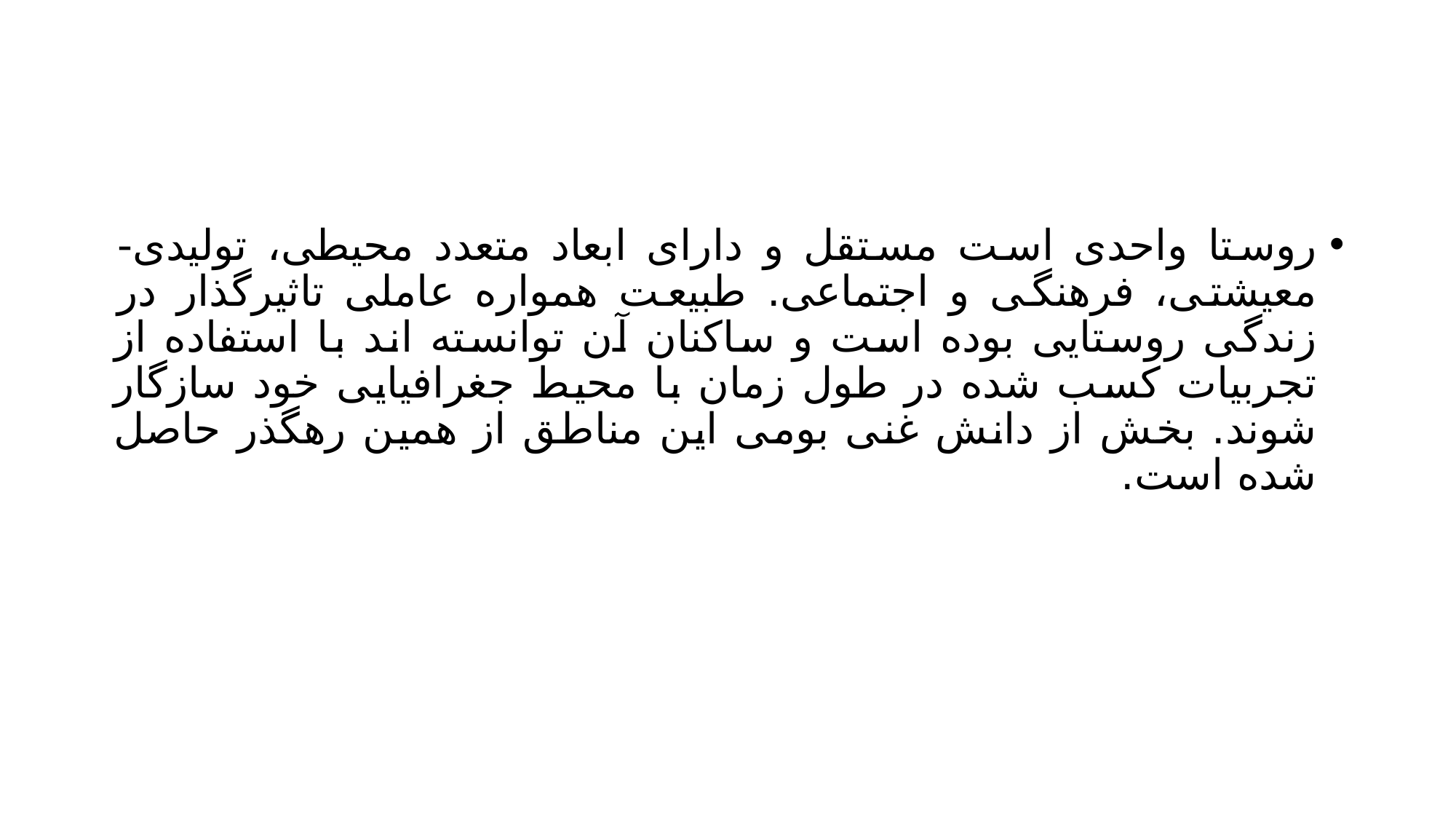

#
روستا واحدی است مستقل و دارای ابعاد متعدد محیطی، تولیدی- معیشتی، فرهنگی و اجتماعی. طبیعت همواره عاملی تاثیرگذار در زندگی روستایی بوده است و ساکنان آن توانسته اند با استفاده از تجربیات کسب شده در طول زمان با محیط جغرافیایی خود سازگار شوند. بخش از دانش غنی بومی این مناطق از همین رهگذر حاصل شده است.